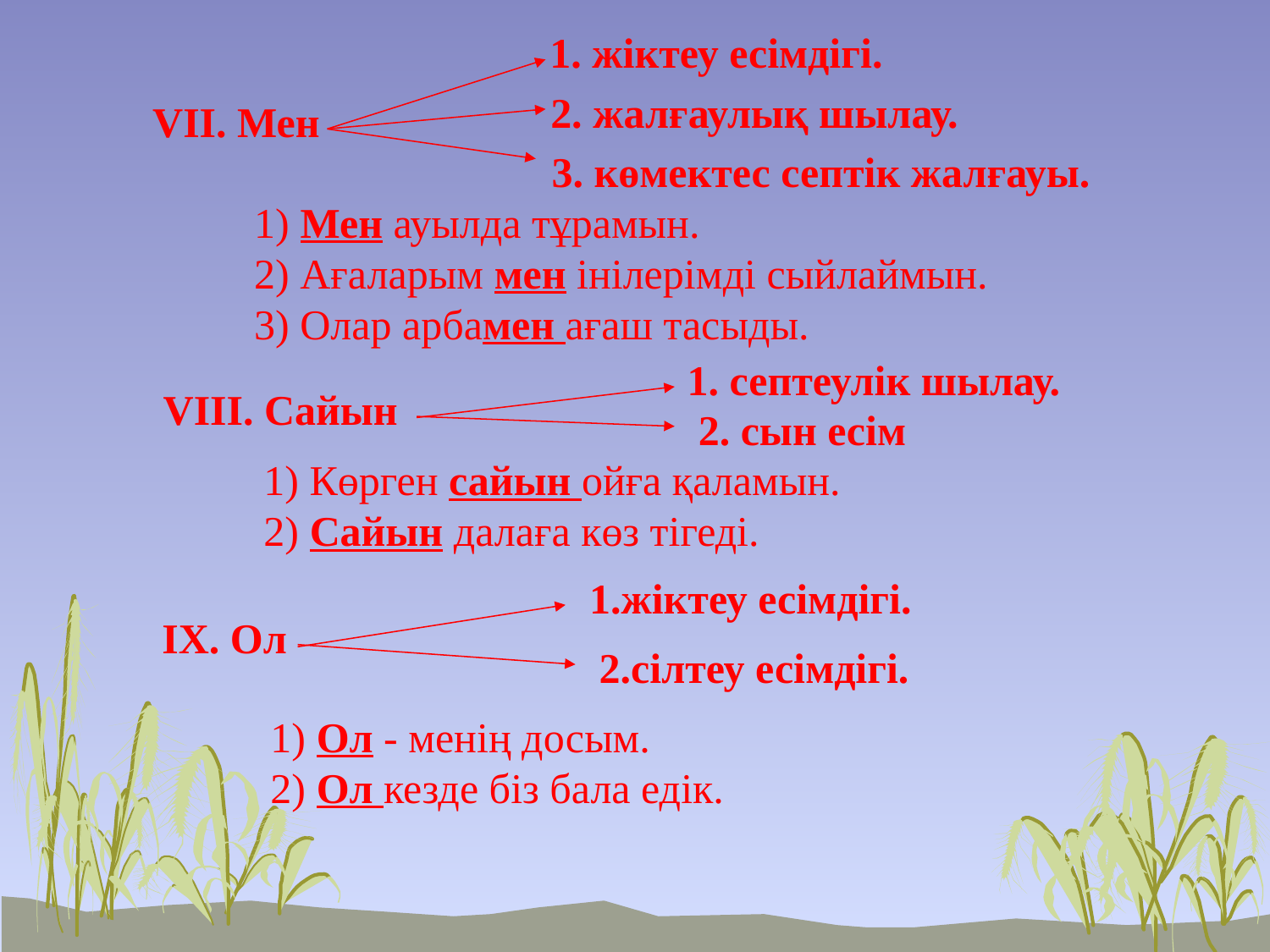

1. жіктеу есімдігі.

2. жалғаулық шылау.

VII. Мен

3. көмектес септік жалғауы.
1) Мен ауылда тұрамын.
2) Ағаларым мен інілерімді сыйлаймын.
3) Олар арбамен ағаш тасыды.
1. септеулік шылау.
VIII. Сайын

2. сын есім

1) Көрген сайын ойға қаламын.
2) Сайын далаға көз тігеді.

1.жіктеу есімдігі.
IX. Ол
2.сілтеу есімдігі.
1) Ол - менің досым.
2) Ол кезде біз бала едік.